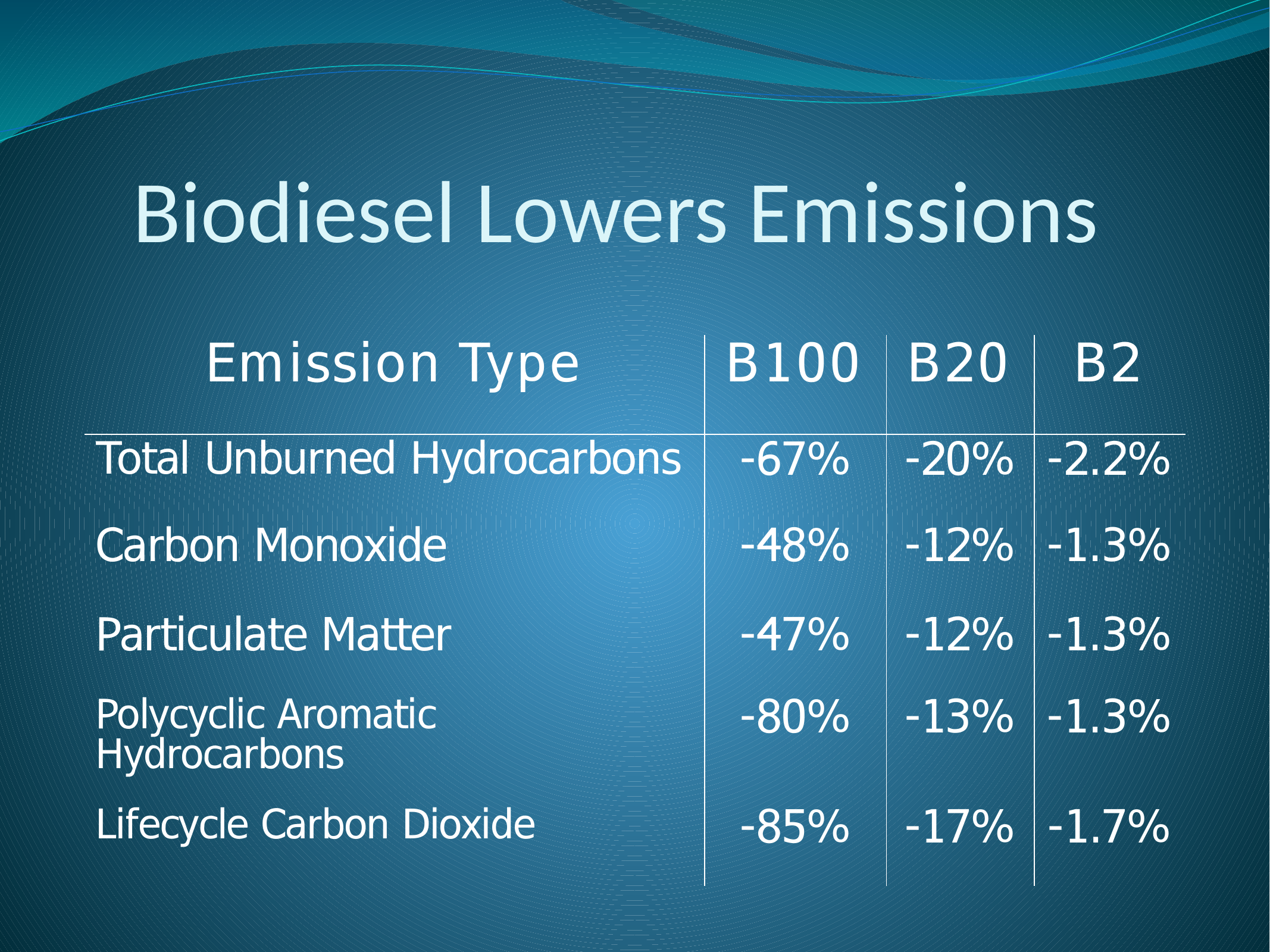

# Biodiesel Lowers Emissions
| Emission Type | B100 | B20 | B2 |
| --- | --- | --- | --- |
| Total Unburned Hydrocarbons | -67% | -20% | -2.2% |
| Carbon Monoxide | -48% | -12% | -1.3% |
| Particulate Matter | -47% | -12% | -1.3% |
| Polycyclic Aromatic Hydrocarbons | -80% | -13% | -1.3% |
| Lifecycle Carbon Dioxide | -85% | -17% | -1.7% |